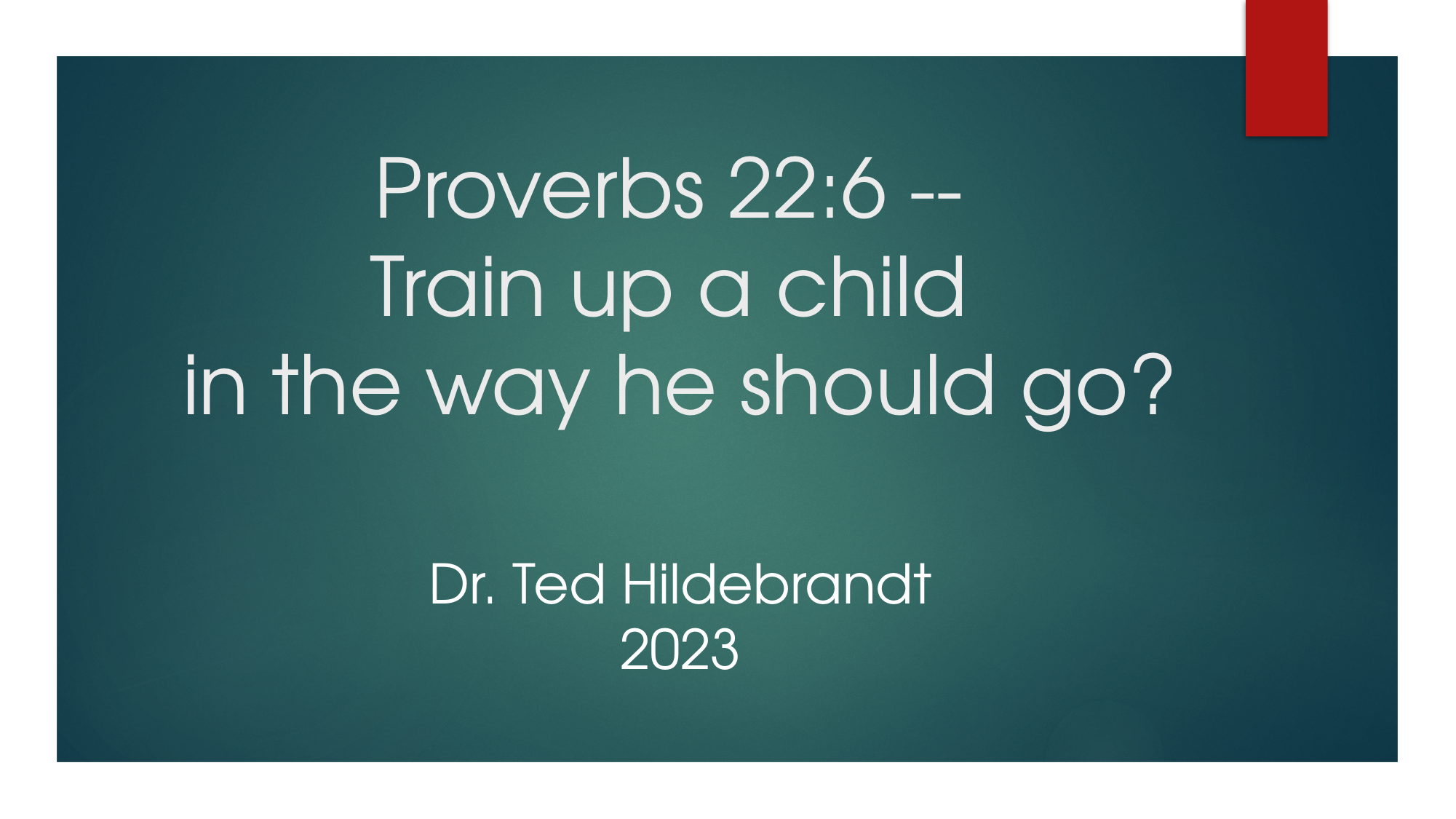

# Proverbs 22:6 -- Train up a child in the way he should go?
Dr. Ted Hildebrandt
2023